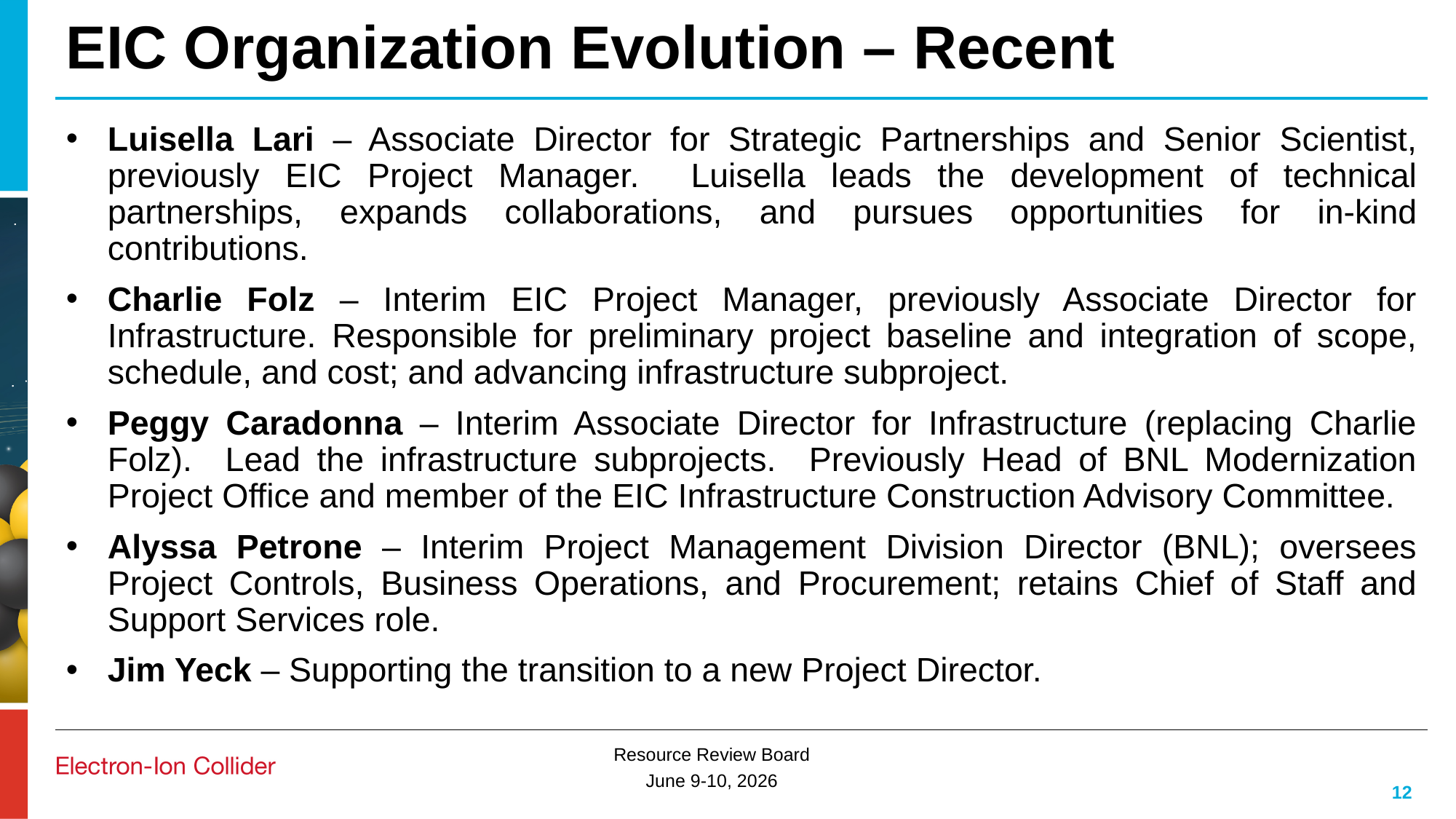

# EIC Organization Evolution – Recent
Luisella Lari – Associate Director for Strategic Partnerships and Senior Scientist, previously EIC Project Manager.  Luisella leads the development of technical partnerships, expands collaborations, and pursues opportunities for in-kind contributions.
Charlie Folz – Interim EIC Project Manager, previously Associate Director for Infrastructure. Responsible for preliminary project baseline and integration of scope, schedule, and cost; and advancing infrastructure subproject.
Peggy Caradonna – Interim Associate Director for Infrastructure (replacing Charlie Folz).  Lead the infrastructure subprojects.  Previously Head of BNL Modernization Project Office and member of the EIC Infrastructure Construction Advisory Committee.
Alyssa Petrone – Interim Project Management Division Director (BNL); oversees Project Controls, Business Operations, and Procurement; retains Chief of Staff and Support Services role.
Jim Yeck – Supporting the transition to a new Project Director.
12